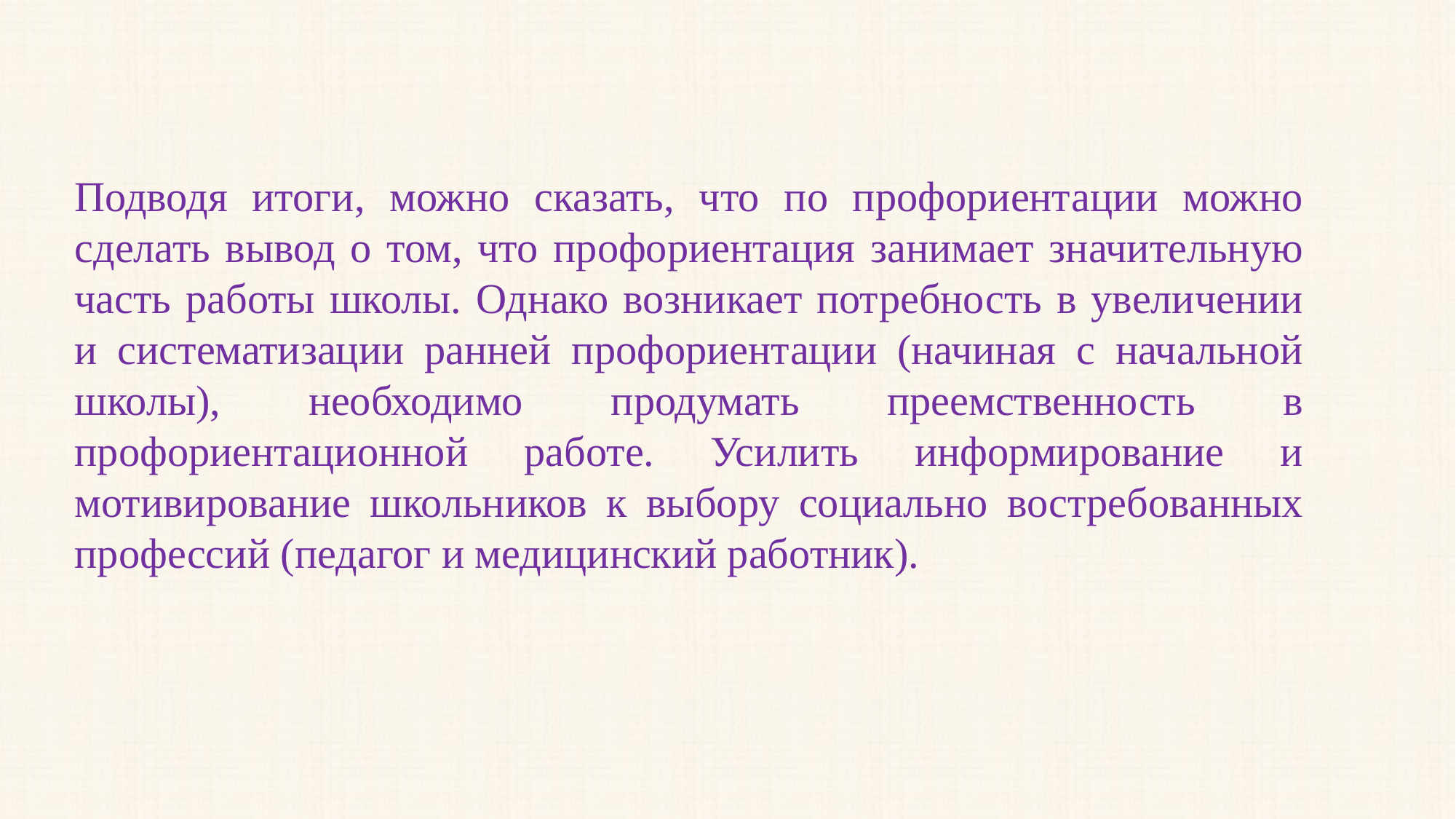

Подводя итоги, можно сказать, что по профориентации можно сделать вывод о том, что профориентация занимает значительную часть работы школы. Однако возникает потребность в увеличении и систематизации ранней профориентации (начиная с начальной школы), необходимо продумать преемственность в профориентационной работе. Усилить информирование и мотивирование школьников к выбору социально востребованных профессий (педагог и медицинский работник).